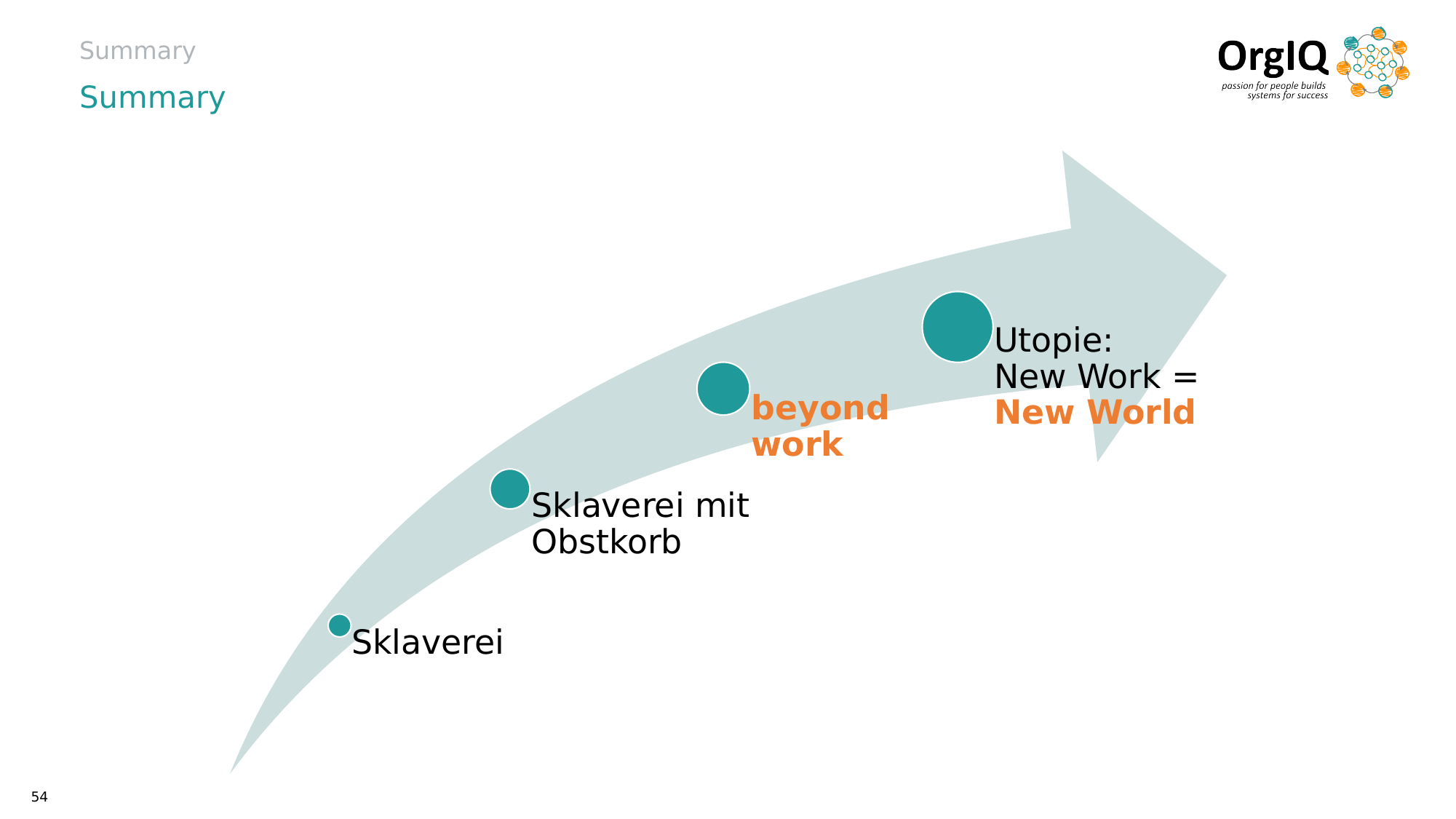

# Summary
Summary
Sklaverei
Sklaverei mit Obstkorb
beyond work
Utopie:
New Work =
New World